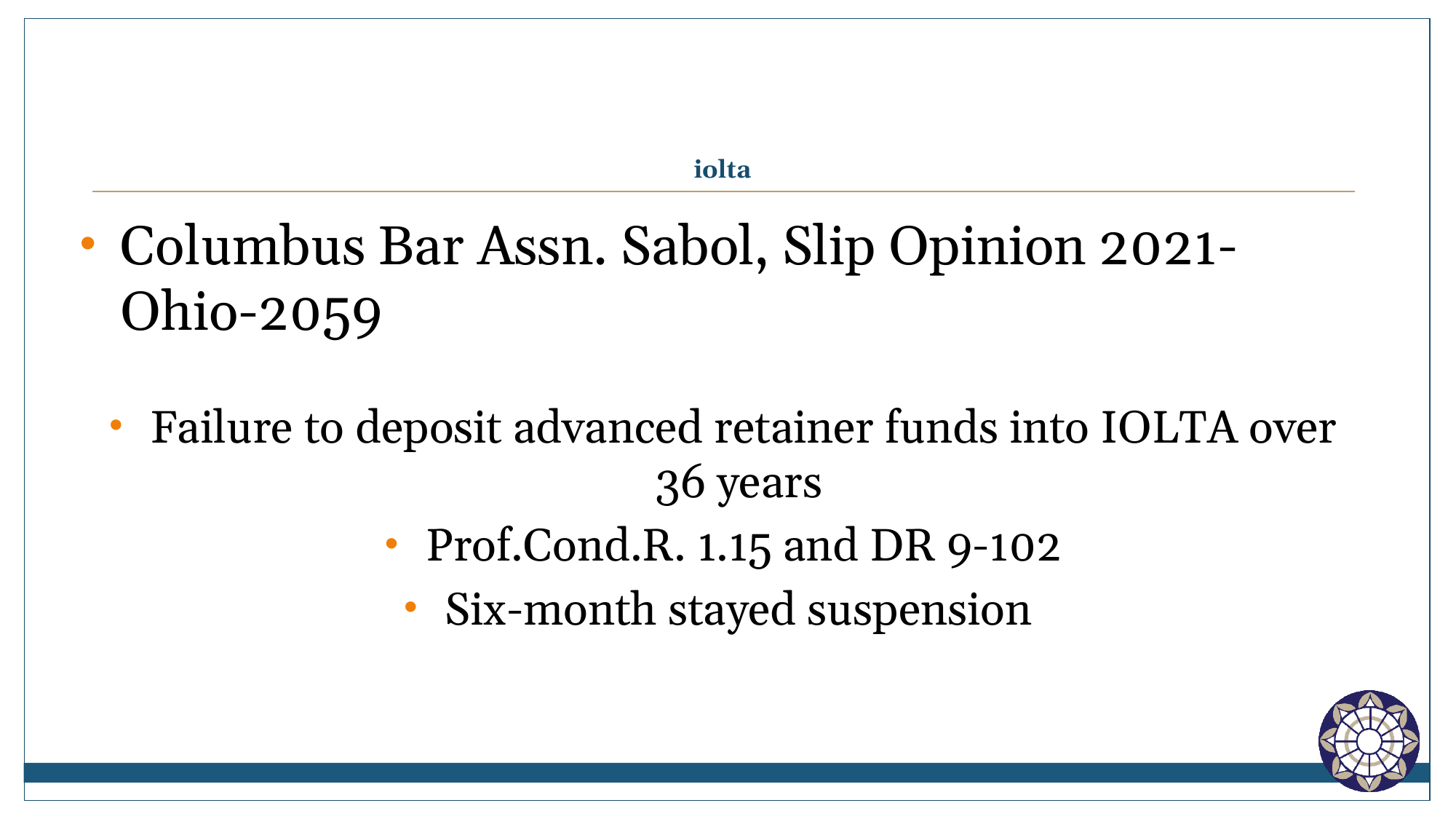

# iolta
Columbus Bar Assn. Sabol, Slip Opinion 2021-Ohio-2059

Failure to deposit advanced retainer funds into IOLTA over 36 years
Prof.Cond.R. 1.15 and DR 9-102
Six-month stayed suspension